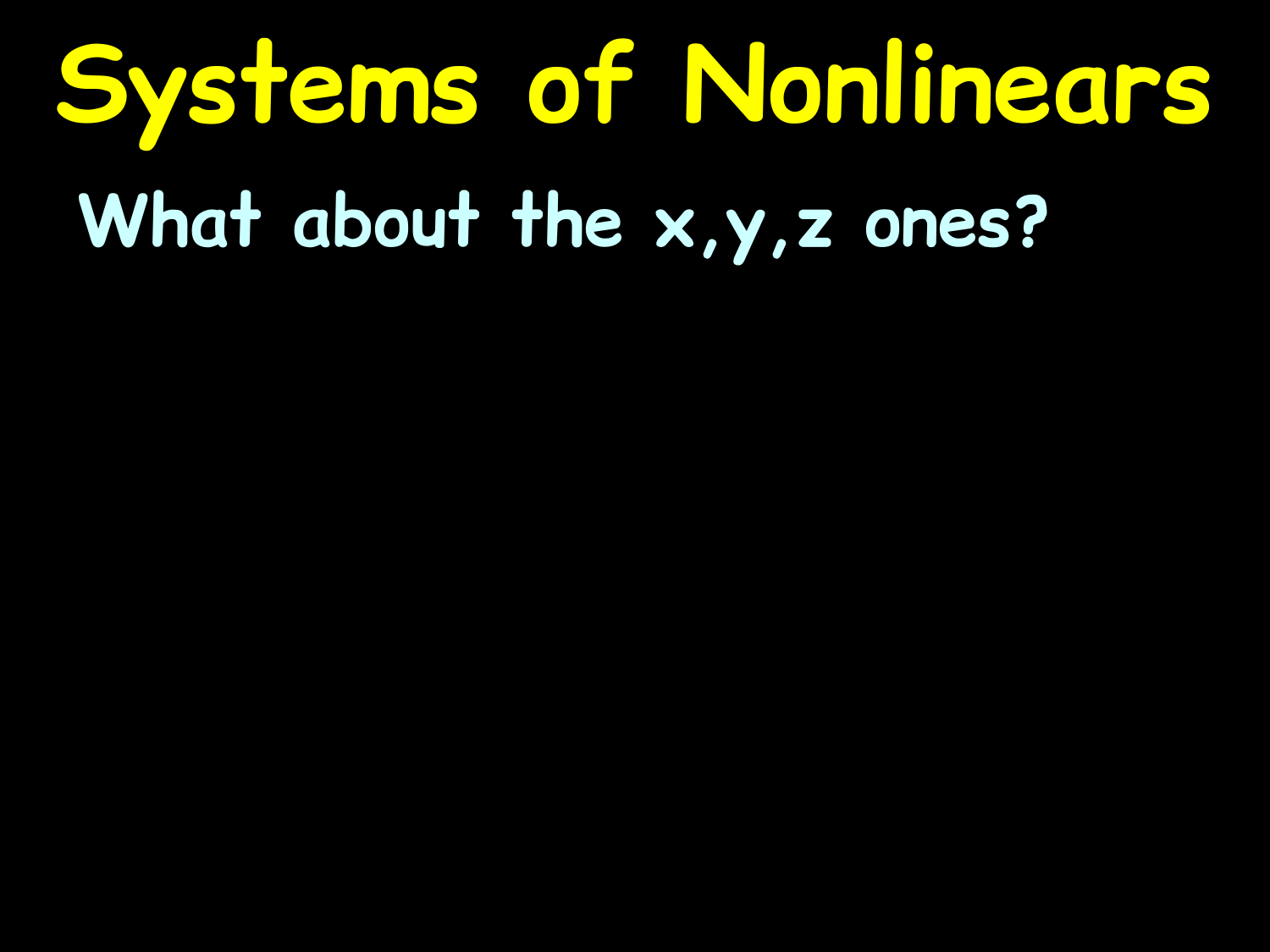

# Systems of Nonlinears
What about the x,y,z ones?